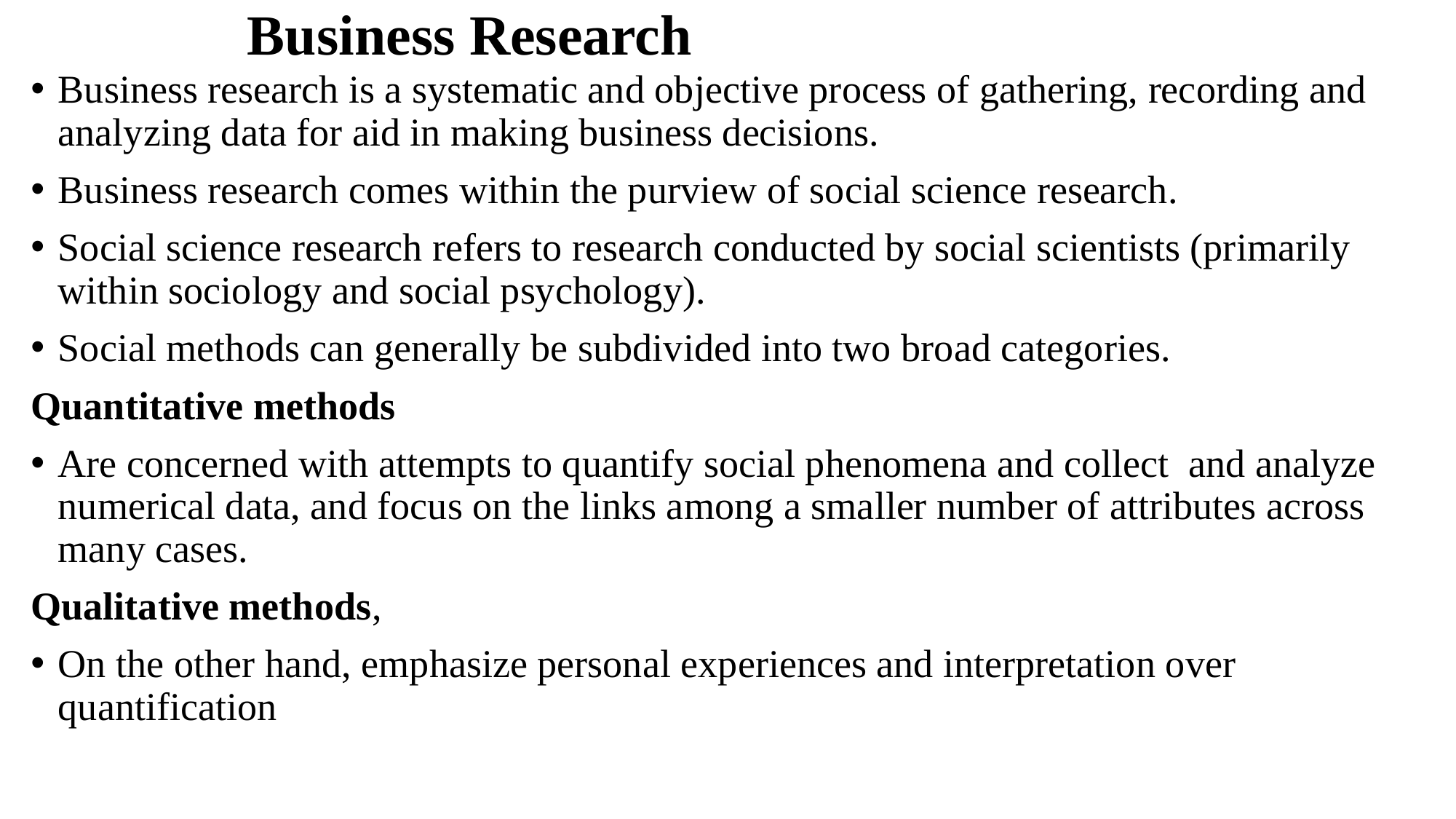

# Business Research
Business research is a systematic and objective process of gathering, recording and analyzing data for aid in making business decisions.
Business research comes within the purview of social science research.
Social science research refers to research conducted by social scientists (primarily within sociology and social psychology).
Social methods can generally be subdivided into two broad categories.
Quantitative methods
Are concerned with attempts to quantify social phenomena and collect  and analyze numerical data, and focus on the links among a smaller number of attributes across many cases.
Qualitative methods,
On the other hand, emphasize personal experiences and interpretation over quantification